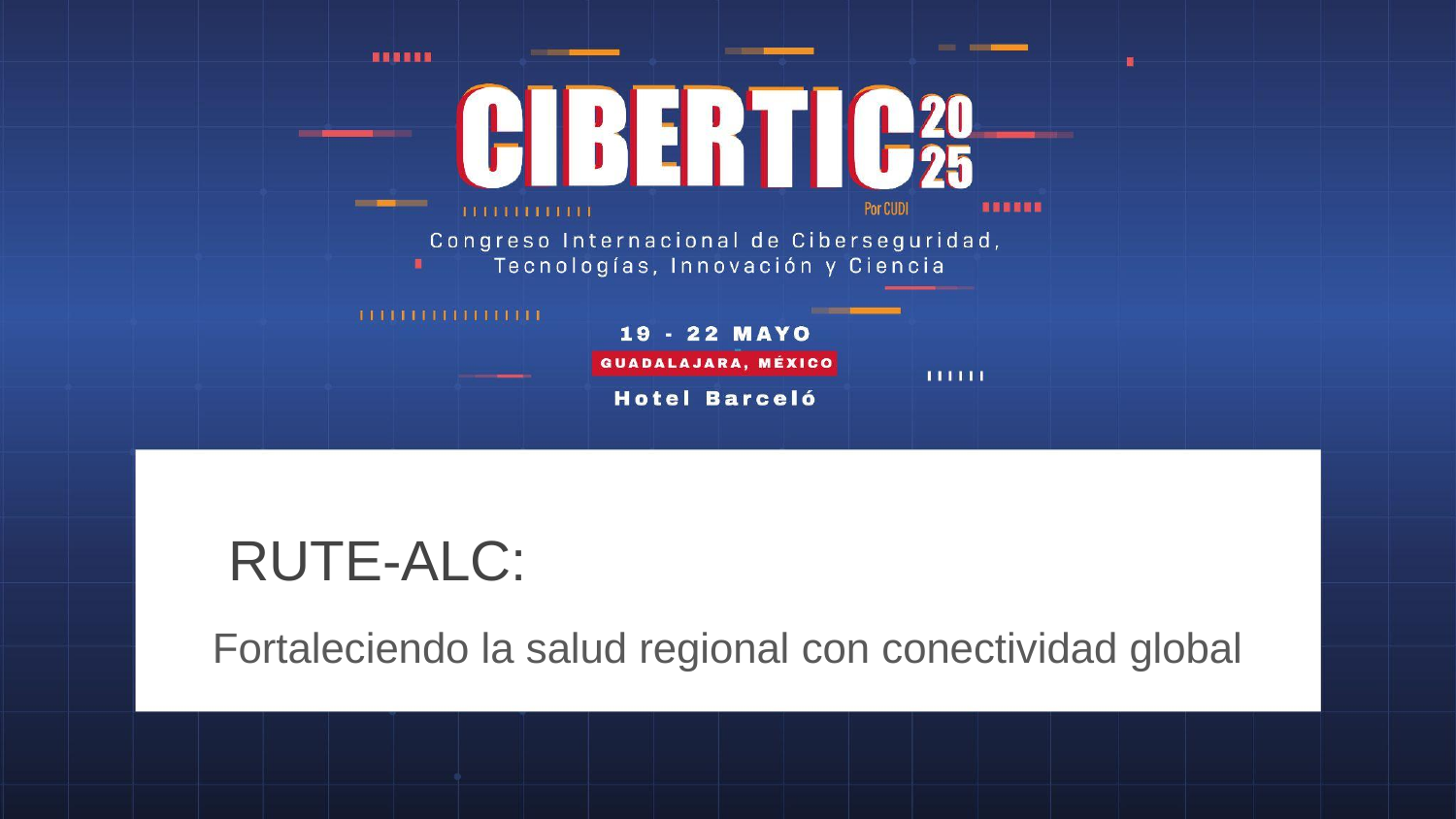

# RUTE-ALC:
Fortaleciendo la salud regional con conectividad global